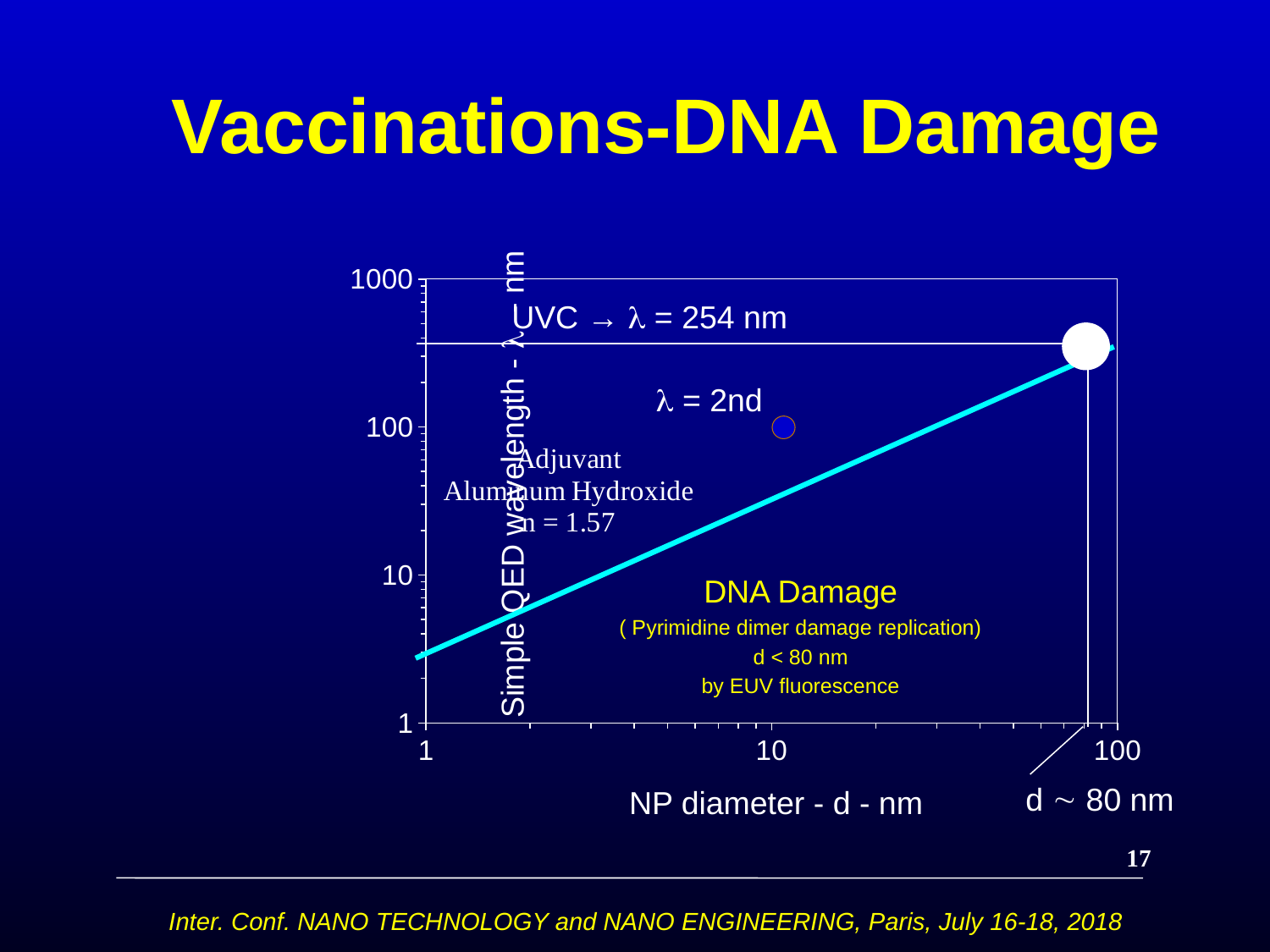

# Vaccinations-DNA Damage

### Chart

| Category |  |
|---|---|
NP diameter - d - nm

 UVC → λ = 254 nm

d ∼ 80 nm
λ = 2nd

DNA Damage
( Pyrimidine dimer damage replication)
d < 80 nm
by EUV fluorescence
17
Inter. Conf. NANO TECHNOLOGY and NANO ENGINEERING, Paris, July 16-18, 2018